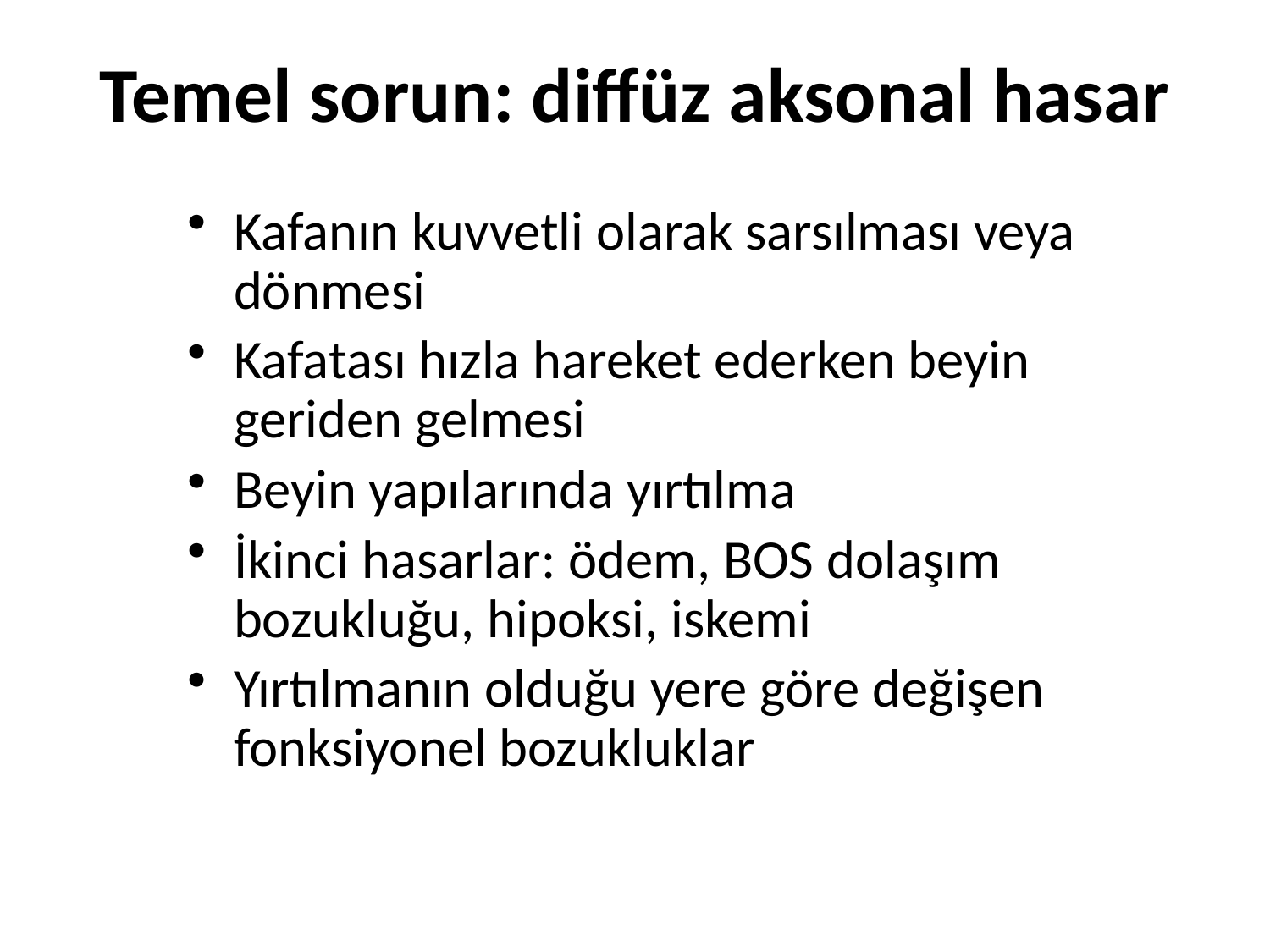

Temel sorun: diffüz aksonal hasar
Kafanın kuvvetli olarak sarsılması veya dönmesi
Kafatası hızla hareket ederken beyin geriden gelmesi
Beyin yapılarında yırtılma
İkinci hasarlar: ödem, BOS dolaşım bozukluğu, hipoksi, iskemi
Yırtılmanın olduğu yere göre değişen fonksiyonel bozukluklar